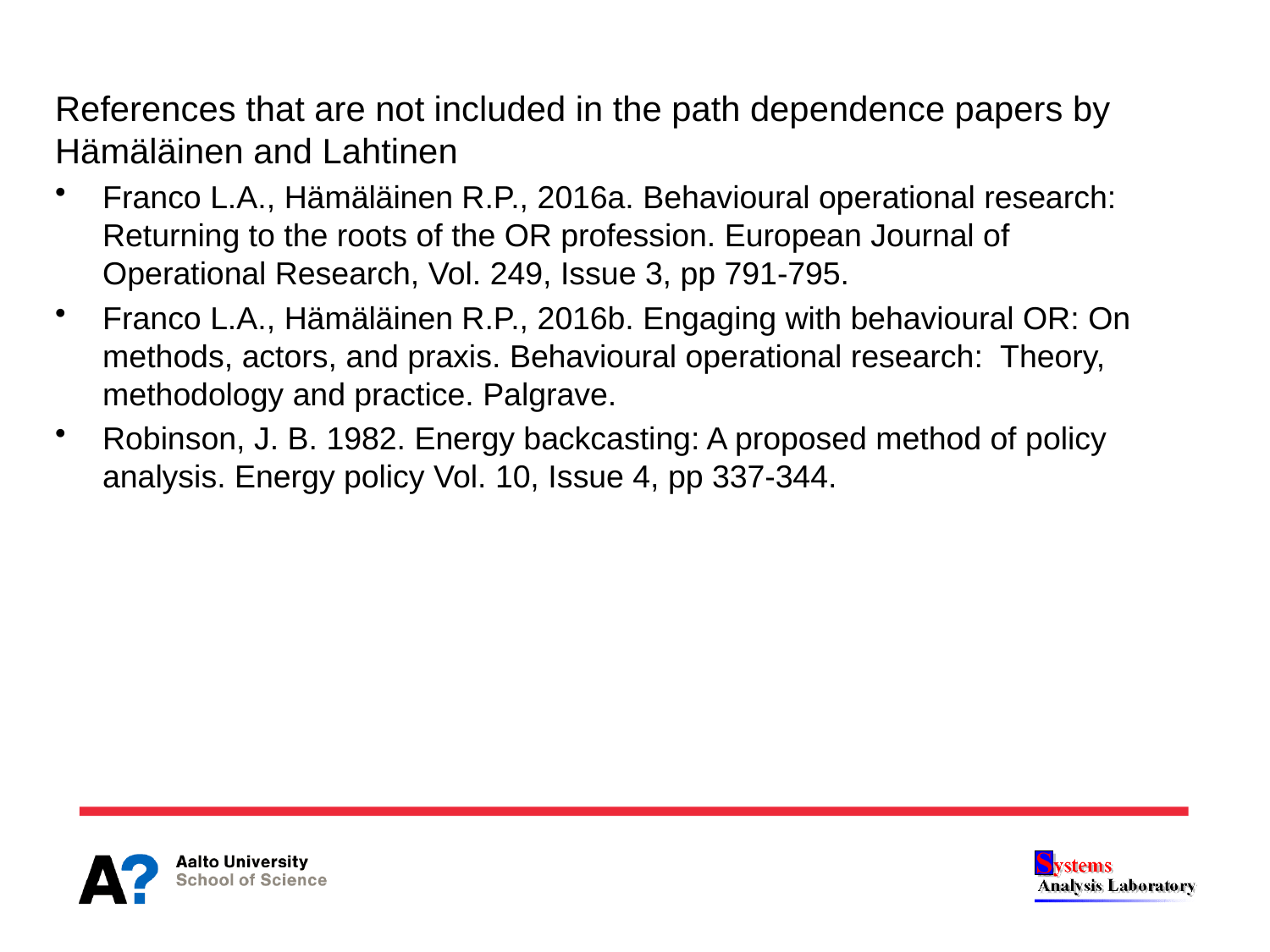

References that are not included in the path dependence papers by Hämäläinen and Lahtinen
Franco L.A., Hämäläinen R.P., 2016a. Behavioural operational research: Returning to the roots of the OR profession. European Journal of Operational Research, Vol. 249, Issue 3, pp 791-795.
Franco L.A., Hämäläinen R.P., 2016b. Engaging with behavioural OR: On methods, actors, and praxis. Behavioural operational research:  Theory, methodology and practice. Palgrave.
Robinson, J. B. 1982. Energy backcasting: A proposed method of policy analysis. Energy policy Vol. 10, Issue 4, pp 337-344.